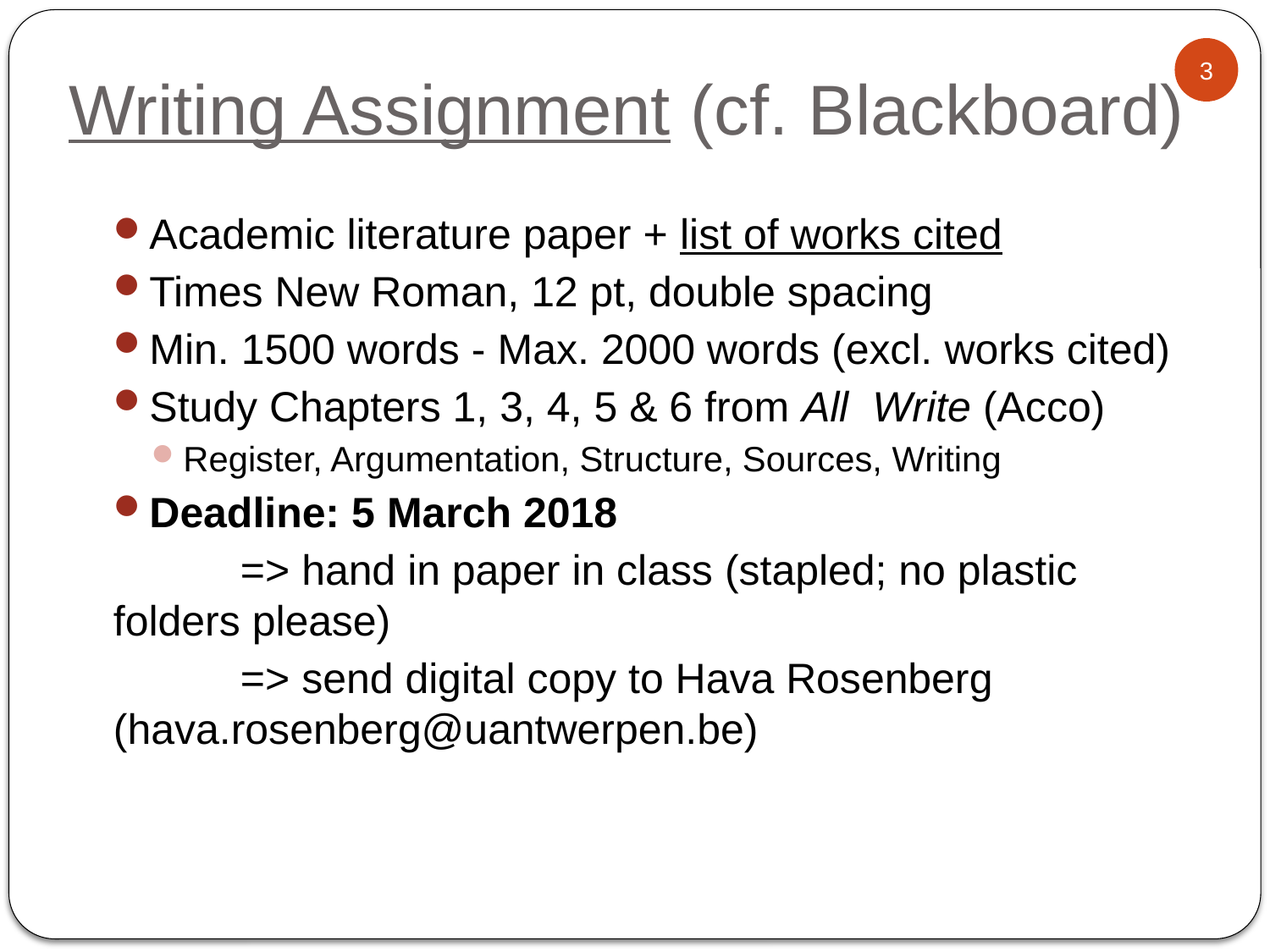

# Writing Assignment (cf. Blackboard)
3
Academic literature paper + list of works cited
Times New Roman, 12 pt, double spacing
Min. 1500 words - Max. 2000 words (excl. works cited)
Study Chapters 1, 3, 4, 5 & 6 from All  Write (Acco)
Register, Argumentation, Structure, Sources, Writing
Deadline: 5 March 2018
	=> hand in paper in class (stapled; no plastic folders please)
	=> send digital copy to Hava Rosenberg	(hava.rosenberg@uantwerpen.be)